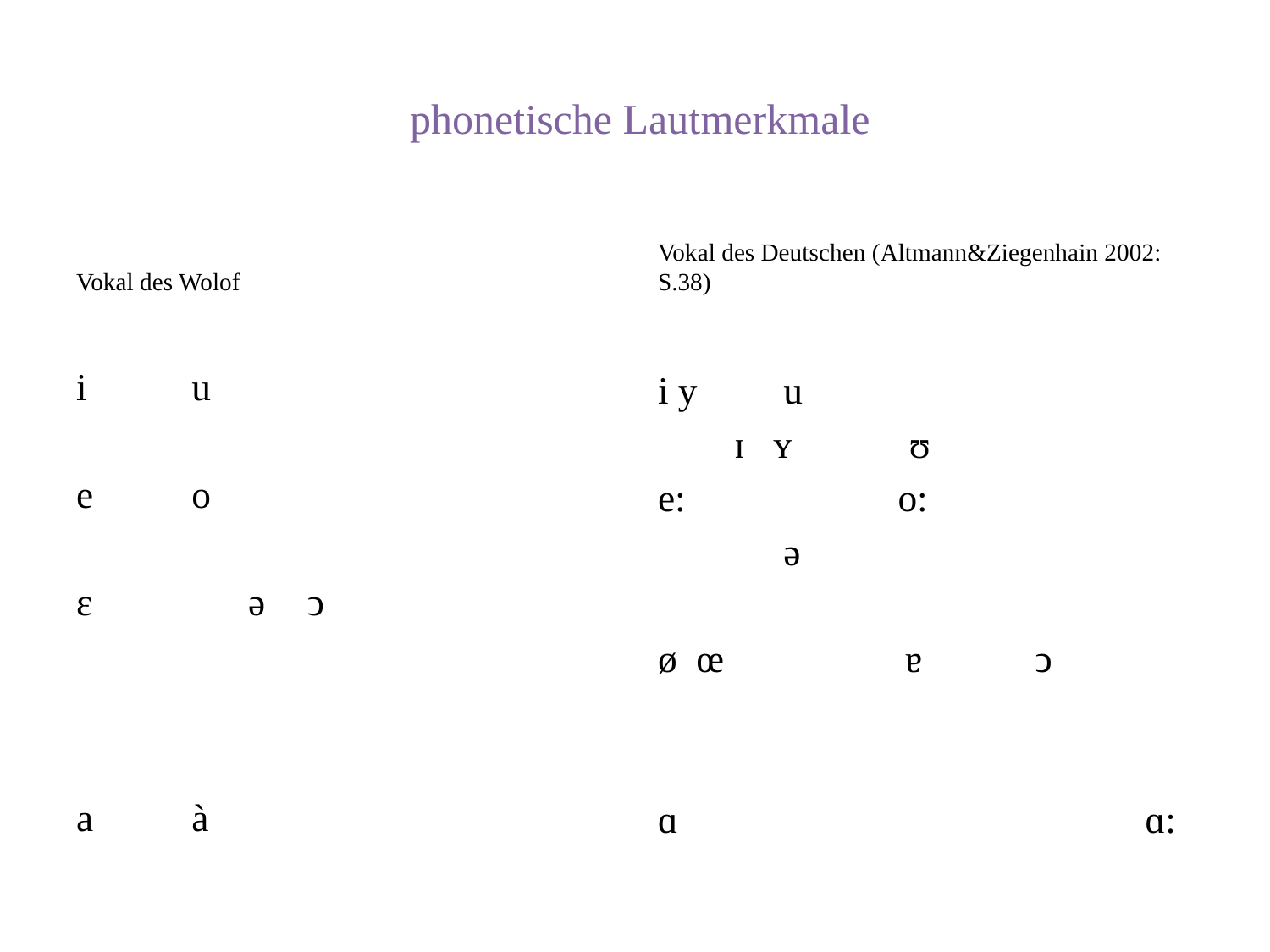

# phonetische Lautmerkmale
Vokal des Wolof
Vokal des Deutschen (Altmann&Ziegenhain 2002: S.38)

i			u

e			o

ε                ә		ↄ

a			à

i y				u
        ɪ   ʏ   		ʊ
e:			            o:
		ә

ø  œ                   ɐ		ↄ

ɑ                                                 ɑ: